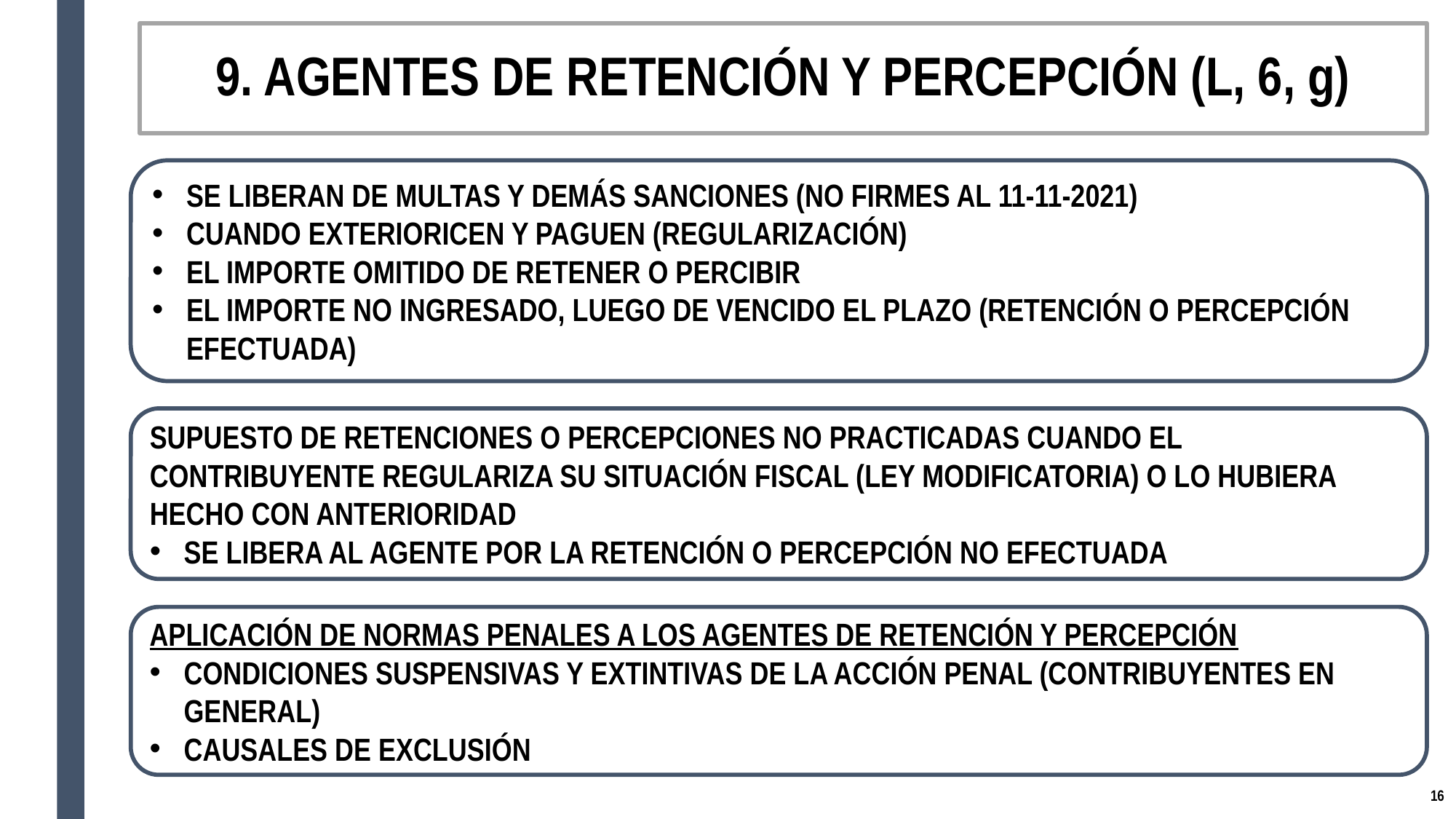

# 9. AGENTES DE RETENCIÓN Y PERCEPCIÓN (L, 6, g)
SE LIBERAN DE MULTAS Y DEMÁS SANCIONES (NO FIRMES AL 11-11-2021)
CUANDO EXTERIORICEN Y PAGUEN (REGULARIZACIÓN)
EL IMPORTE OMITIDO DE RETENER O PERCIBIR
EL IMPORTE NO INGRESADO, LUEGO DE VENCIDO EL PLAZO (RETENCIÓN O PERCEPCIÓN EFECTUADA)
SUPUESTO DE RETENCIONES O PERCEPCIONES NO PRACTICADAS CUANDO EL CONTRIBUYENTE REGULARIZA SU SITUACIÓN FISCAL (LEY MODIFICATORIA) O LO HUBIERA HECHO CON ANTERIORIDAD
SE LIBERA AL AGENTE POR LA RETENCIÓN O PERCEPCIÓN NO EFECTUADA
APLICACIÓN DE NORMAS PENALES A LOS AGENTES DE RETENCIÓN Y PERCEPCIÓN
CONDICIONES SUSPENSIVAS Y EXTINTIVAS DE LA ACCIÓN PENAL (CONTRIBUYENTES EN GENERAL)
CAUSALES DE EXCLUSIÓN
16